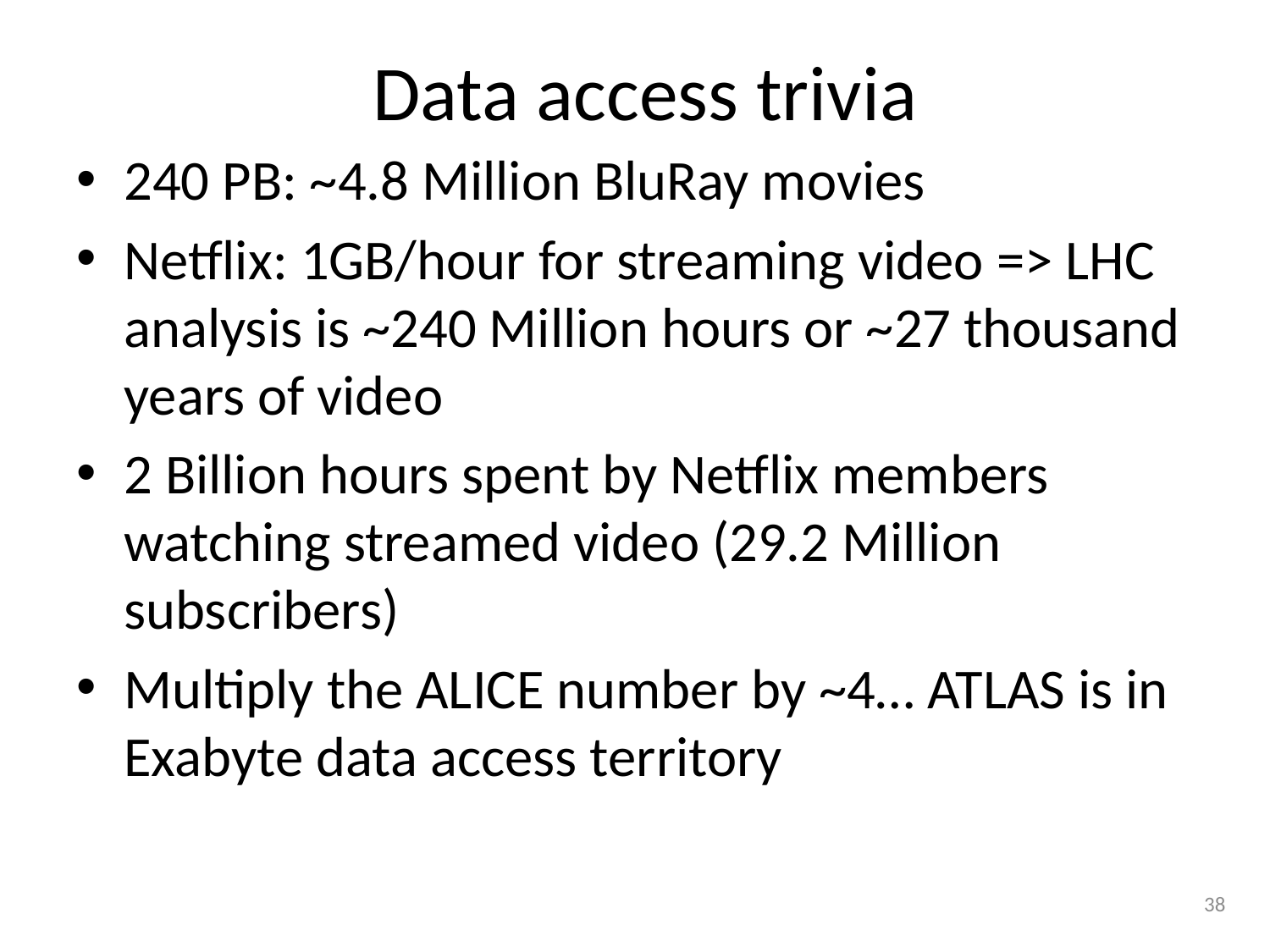

# Data access trivia
240 PB: ~4.8 Million BluRay movies
Netflix: 1GB/hour for streaming video => LHC analysis is ~240 Million hours or ~27 thousand years of video
2 Billion hours spent by Netflix members watching streamed video (29.2 Million subscribers)
Multiply the ALICE number by ~4… ATLAS is in Exabyte data access territory

38